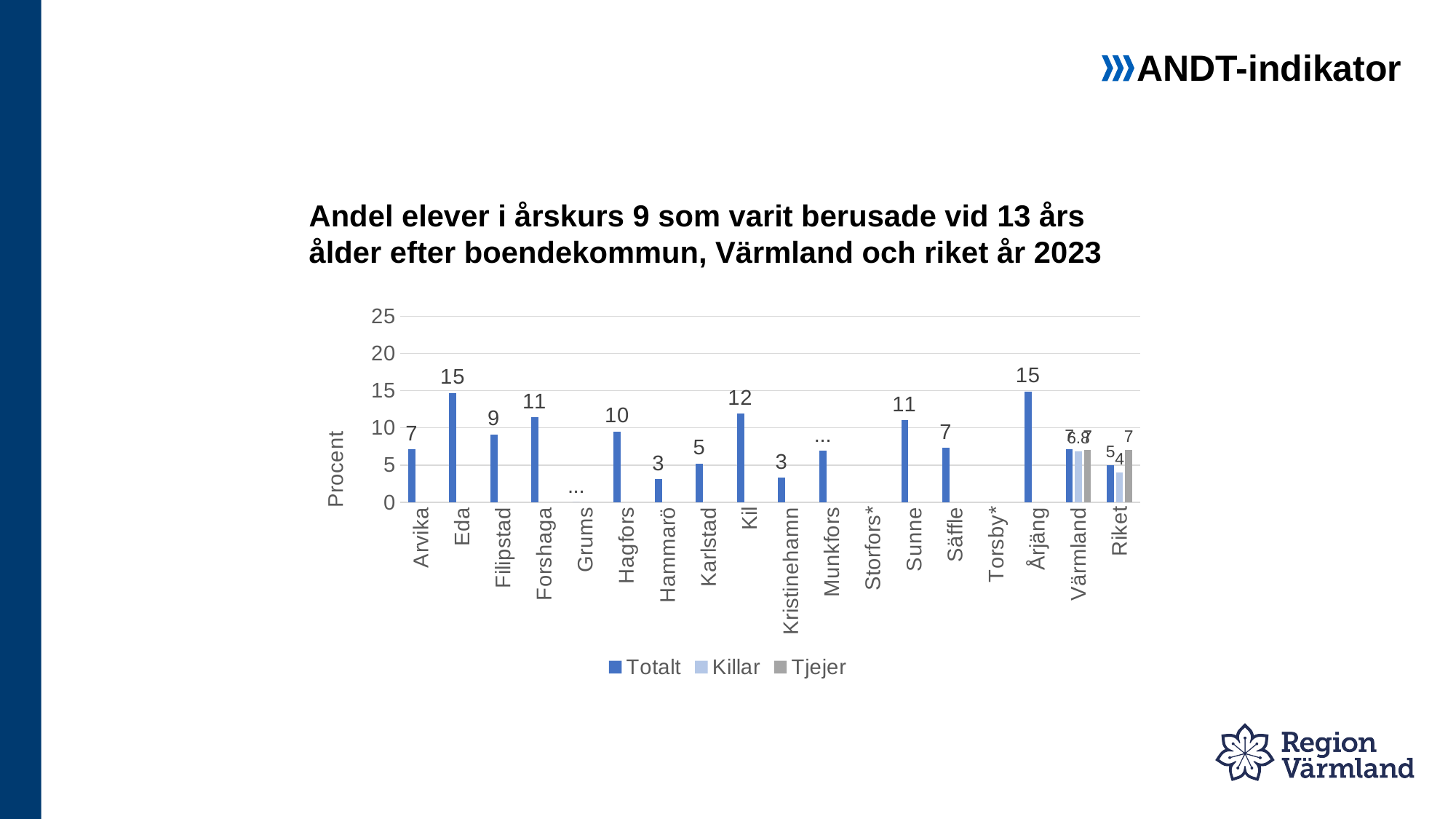

ANDT-indikator

# Andel elever i årskurs 9 som varit berusade vid 13 års ålder efter boendekommun, Värmland och riket år 2023

### Chart

| Category | Totalt | Killar | Tjejer |
|---|---|---|---|
| Arvika | 7.1 | None | None |
| Eda | 14.7 | None | None |
| Filipstad | 9.1 | None | None |
| Forshaga | 11.4 | None | None |
| Grums | 0.0 | None | None |
| Hagfors | 9.5 | None | None |
| Hammarö | 3.1 | None | None |
| Karlstad | 5.2 | None | None |
| Kil | 11.9 | None | None |
| Kristinehamn | 3.3 | None | None |
| Munkfors | 6.9 | None | None |
| Storfors* | None | None | None |
| Sunne | 11.0 | None | None |
| Säffle | 7.3 | None | None |
| Torsby* | None | None | None |
| Årjäng | 14.9 | None | None |
| Värmland | 7.1 | 6.8 | 7.0 |
| Riket | 5.0 | 4.0 | 7.0 |